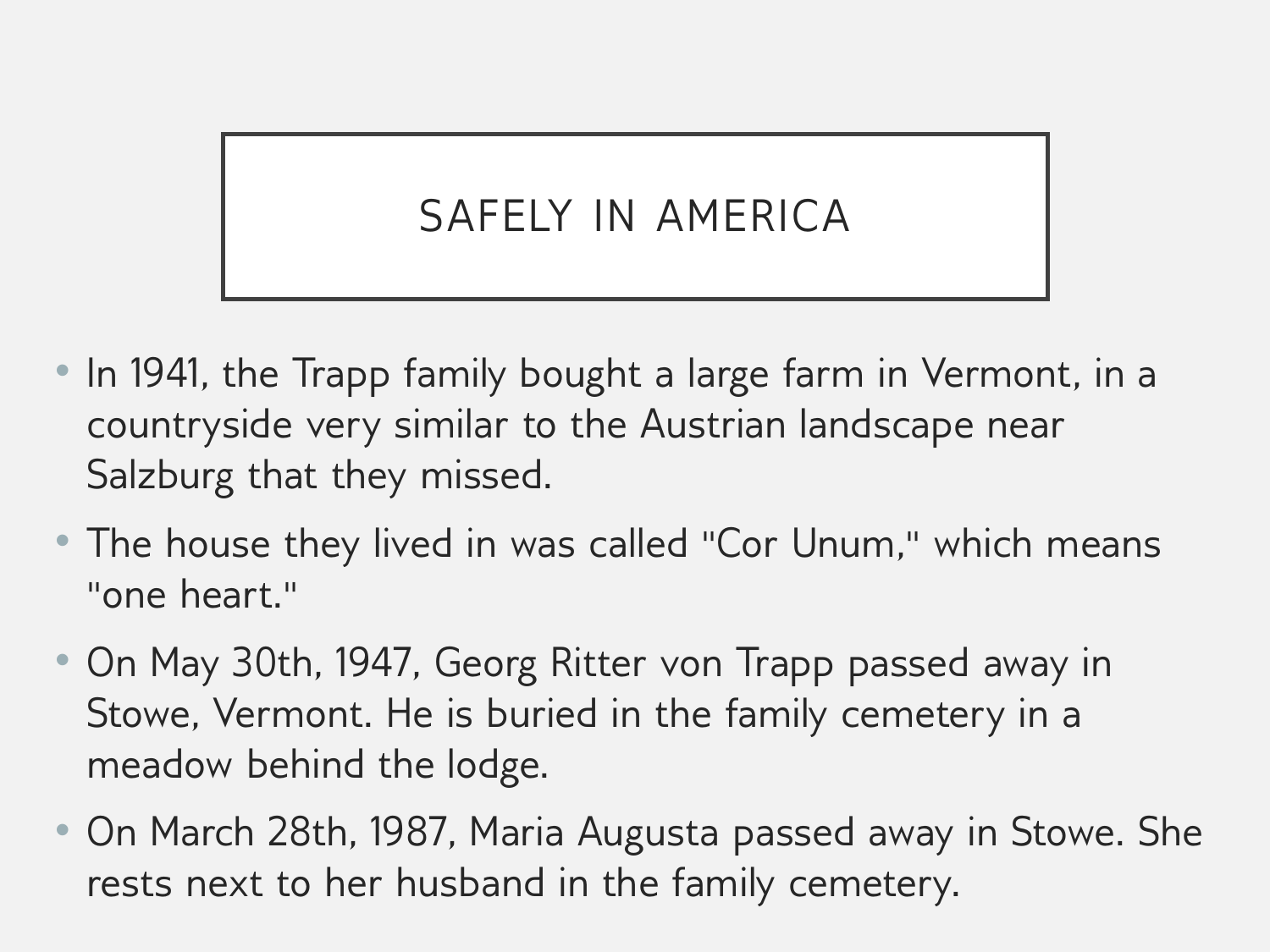

# Safely in America
In 1941, the Trapp family bought a large farm in Vermont, in a countryside very similar to the Austrian landscape near Salzburg that they missed.
The house they lived in was called "Cor Unum," which means "one heart."
On May 30th, 1947, Georg Ritter von Trapp passed away in Stowe, Vermont. He is buried in the family cemetery in a meadow behind the lodge.
On March 28th, 1987, Maria Augusta passed away in Stowe. She rests next to her husband in the family cemetery.